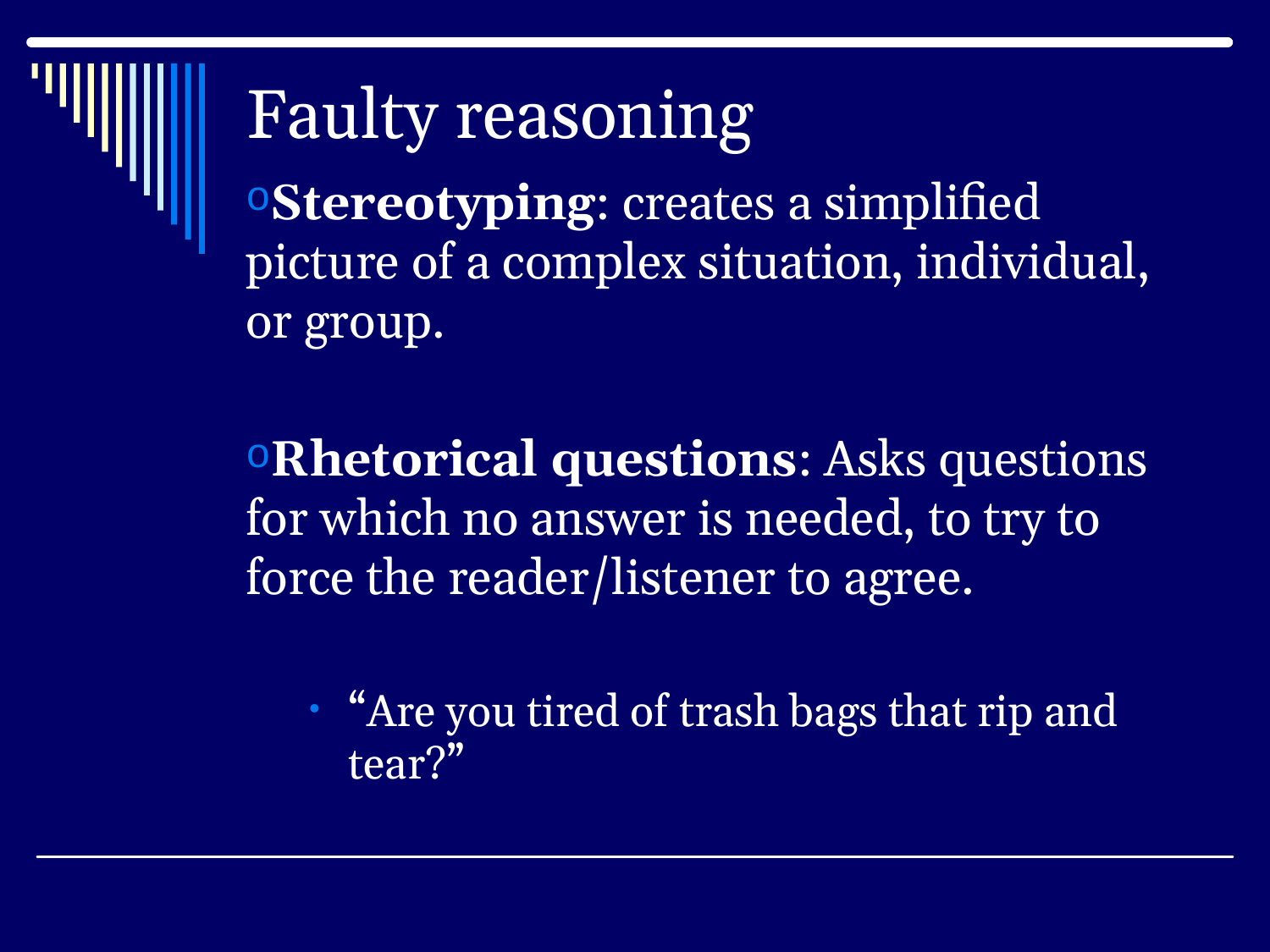

# Faulty reasoning
Stereotyping: creates a simplified picture of a complex situation, individual, or group.

Rhetorical questions: Asks questions for which no answer is needed, to try to force the reader/listener to agree.

“Are you tired of trash bags that rip and tear?”